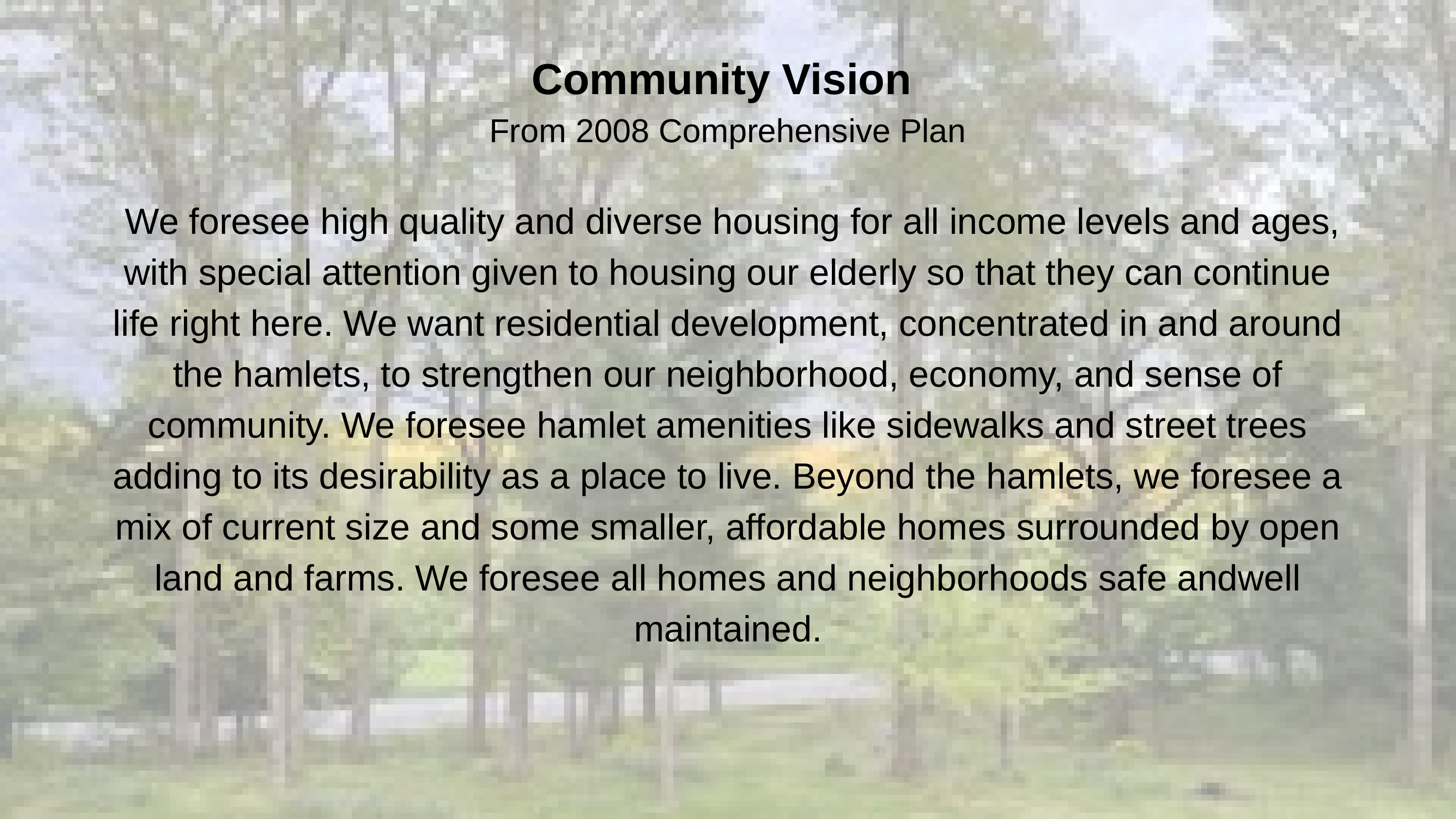

Community Vision
From 2008 Comprehensive Plan
 We foresee high quality and diverse housing for all income levels and ages, with special attention given to housing our elderly so that they can continue life right here. We want residential development, concentrated in and around the hamlets, to strengthen our neighborhood, economy, and sense of community. We foresee hamlet amenities like sidewalks and street trees adding to its desirability as a place to live. Beyond the hamlets, we foresee a mix of current size and some smaller, affordable homes surrounded by open land and farms. We foresee all homes and neighborhoods safe andwell maintained.